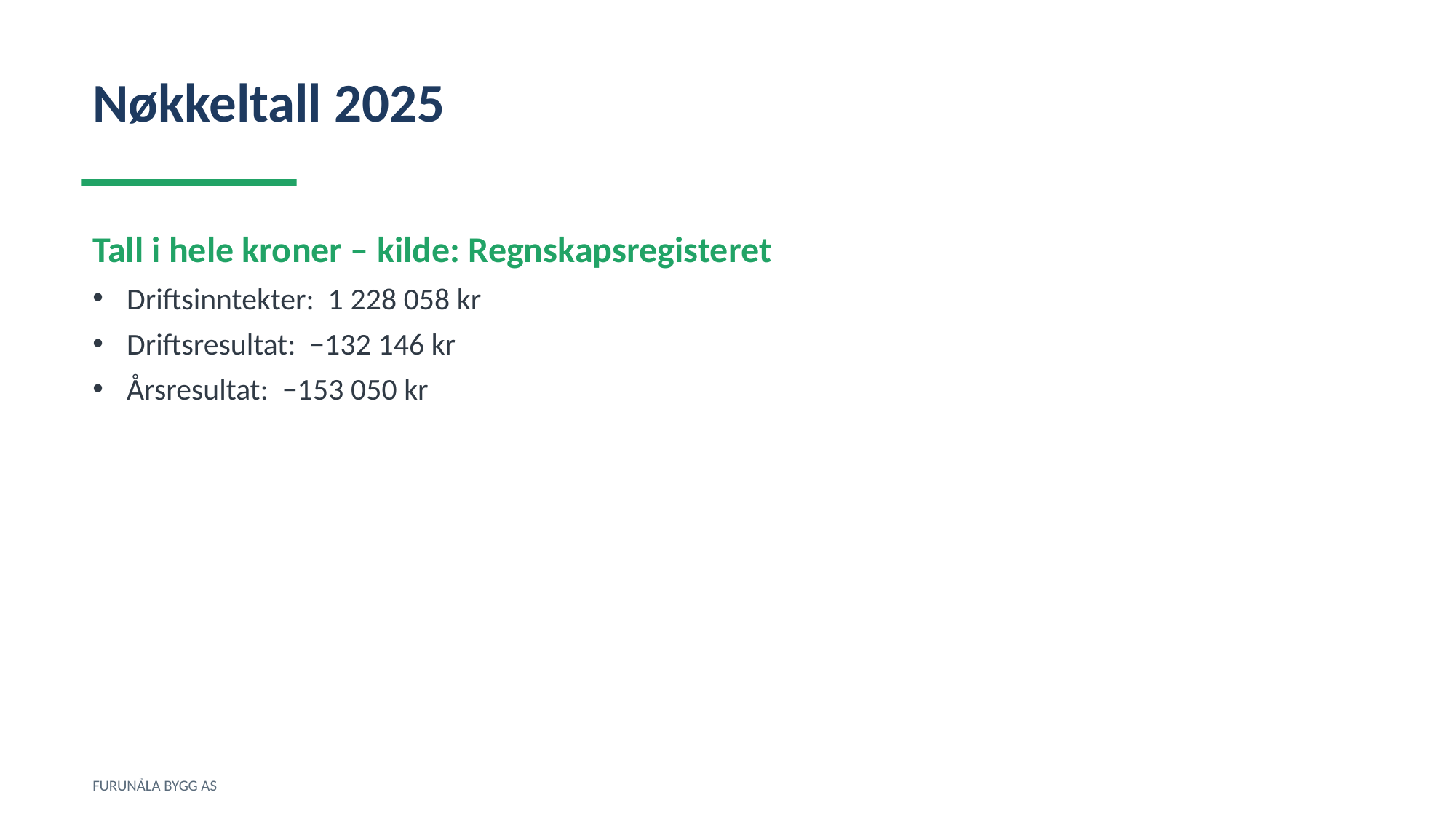

Nøkkeltall 2025

Tall i hele kroner – kilde: Regnskapsregisteret
Driftsinntekter:  1 228 058 kr
Driftsresultat:  −132 146 kr
Årsresultat:  −153 050 kr
FURUNÅLA BYGG AS